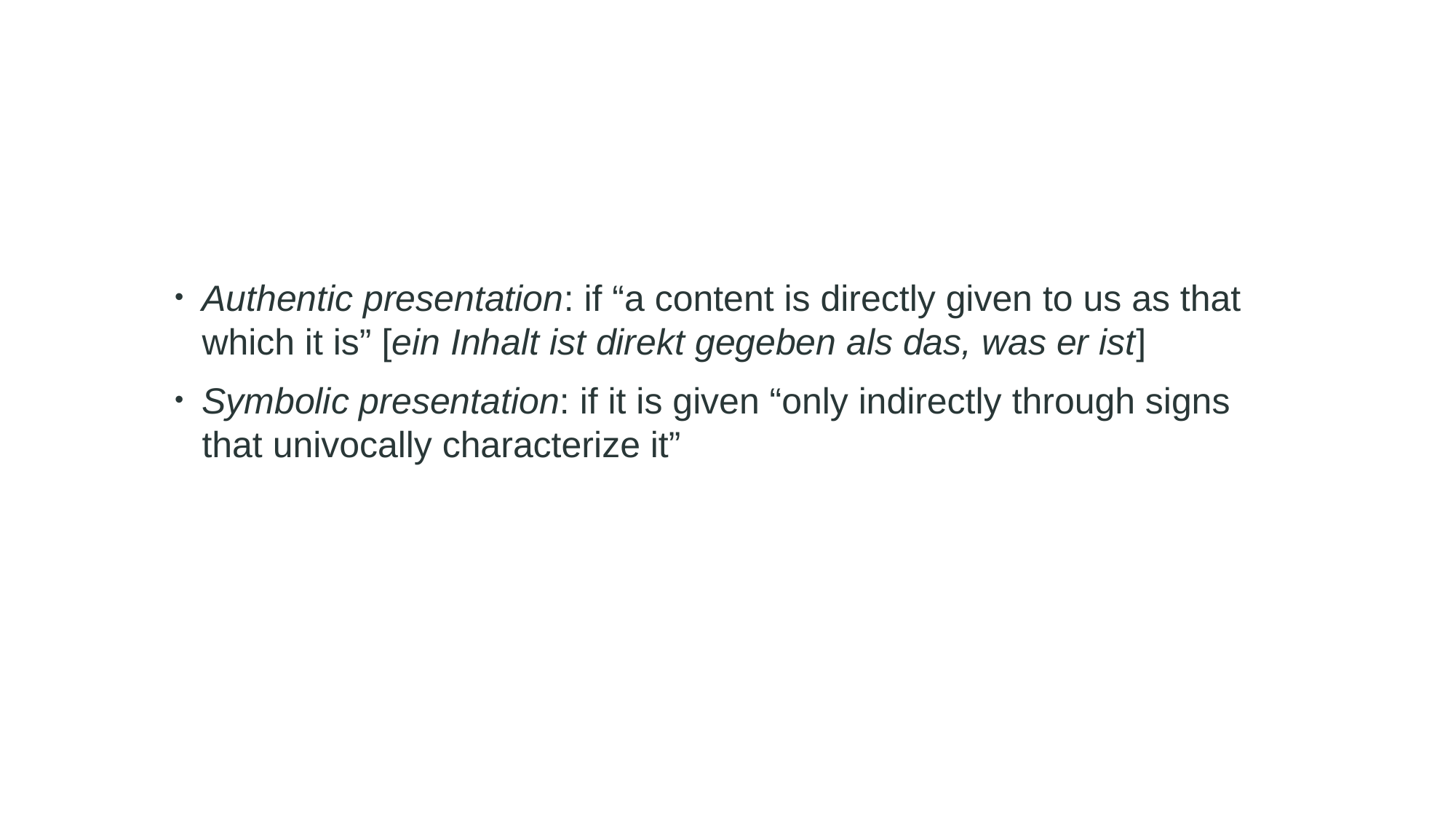

Authentic presentation: if “a content is directly given to us as that which it is” [ein Inhalt ist direkt gegeben als das, was er ist]
Symbolic presentation: if it is given “only indirectly through signs that univocally characterize it”